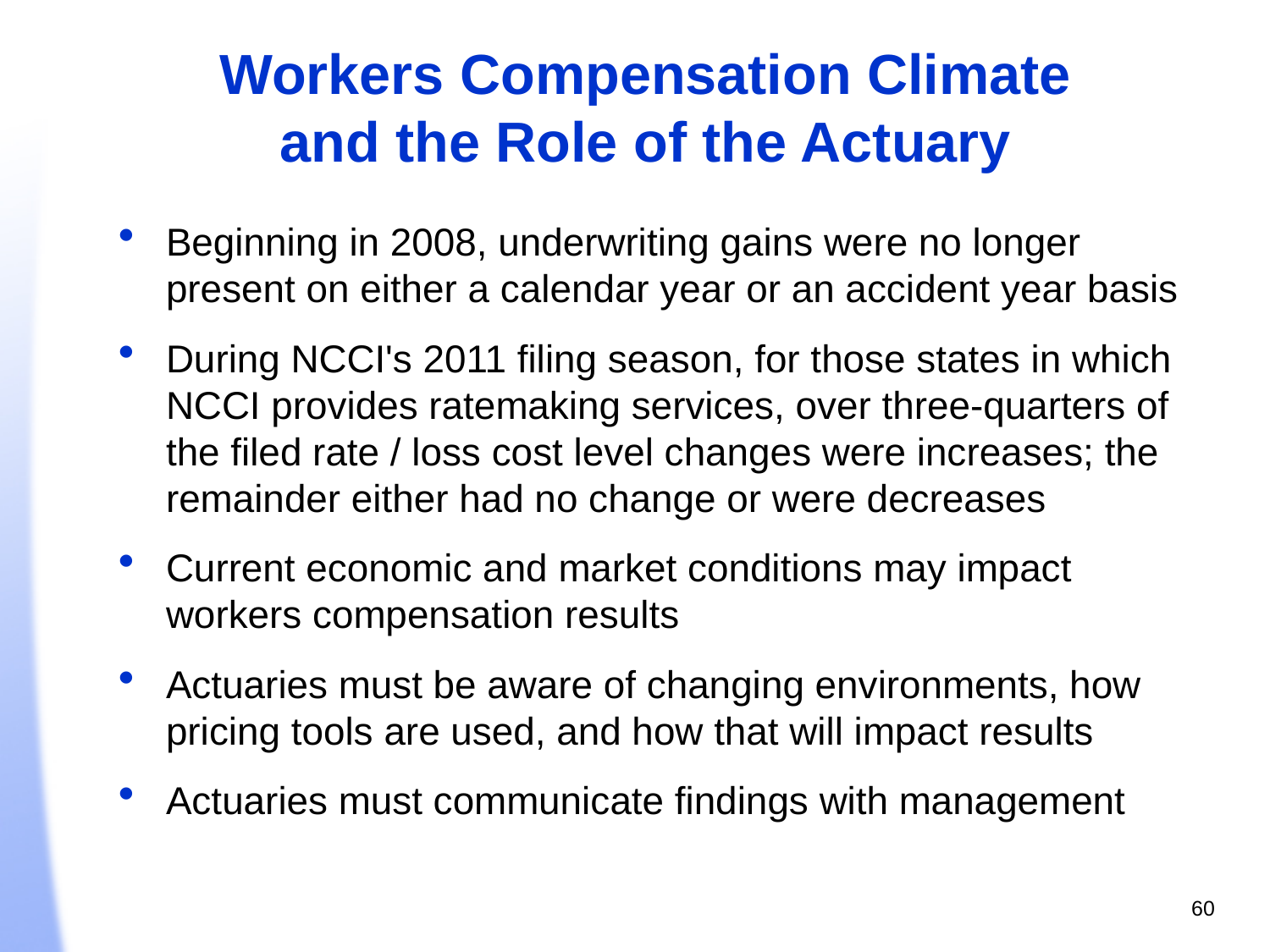

Workers Compensation Climate
and the Role of the Actuary
Beginning in 2008, underwriting gains were no longer present on either a calendar year or an accident year basis
During NCCI's 2011 filing season, for those states in which NCCI provides ratemaking services, over three-quarters of the filed rate / loss cost level changes were increases; the remainder either had no change or were decreases
Current economic and market conditions may impact workers compensation results
Actuaries must be aware of changing environments, how pricing tools are used, and how that will impact results
Actuaries must communicate findings with management
60